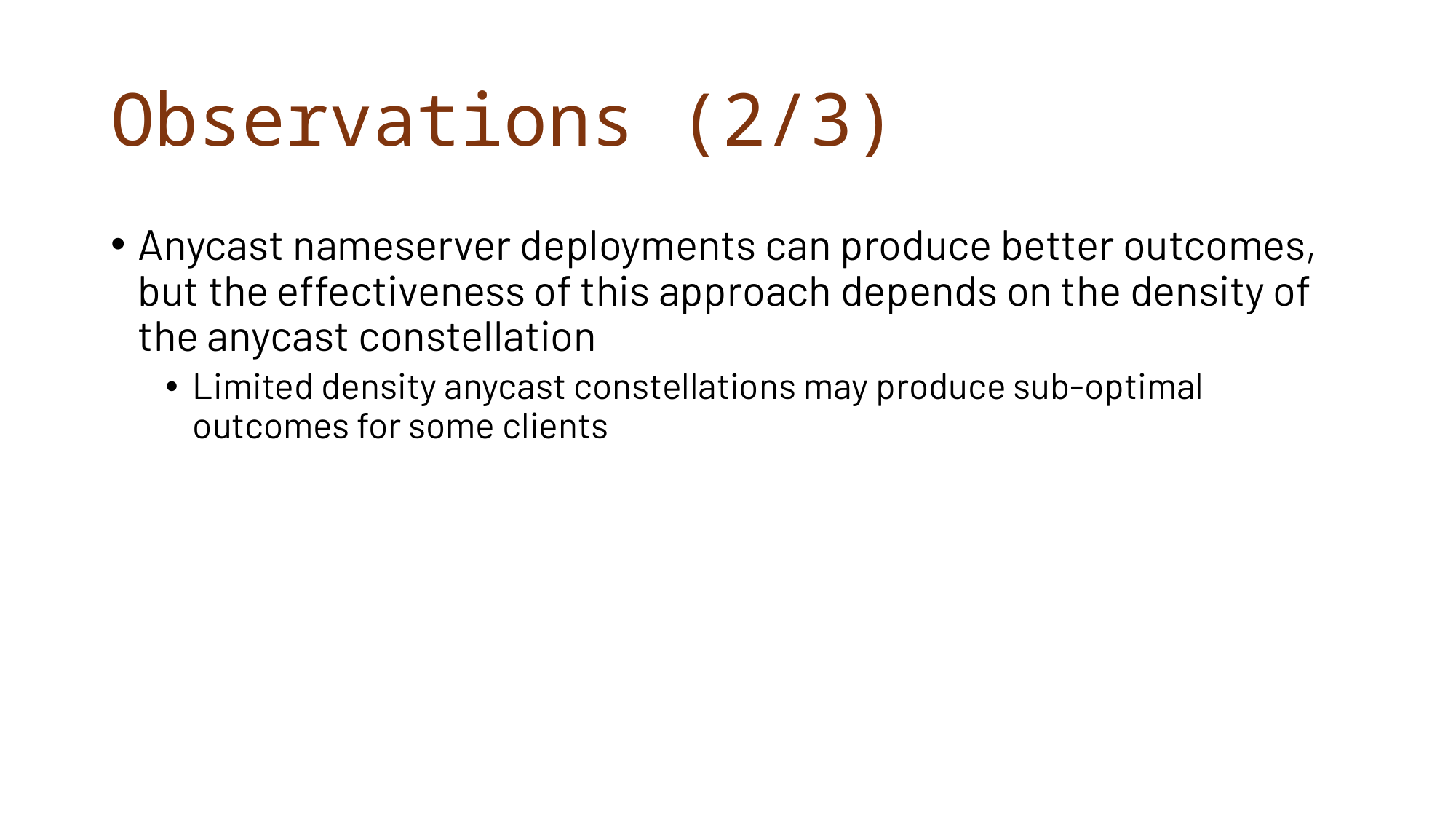

# Observations (2/3)
Anycast nameserver deployments can produce better outcomes, but the effectiveness of this approach depends on the density of the anycast constellation
Limited density anycast constellations may produce sub-optimal outcomes for some clients